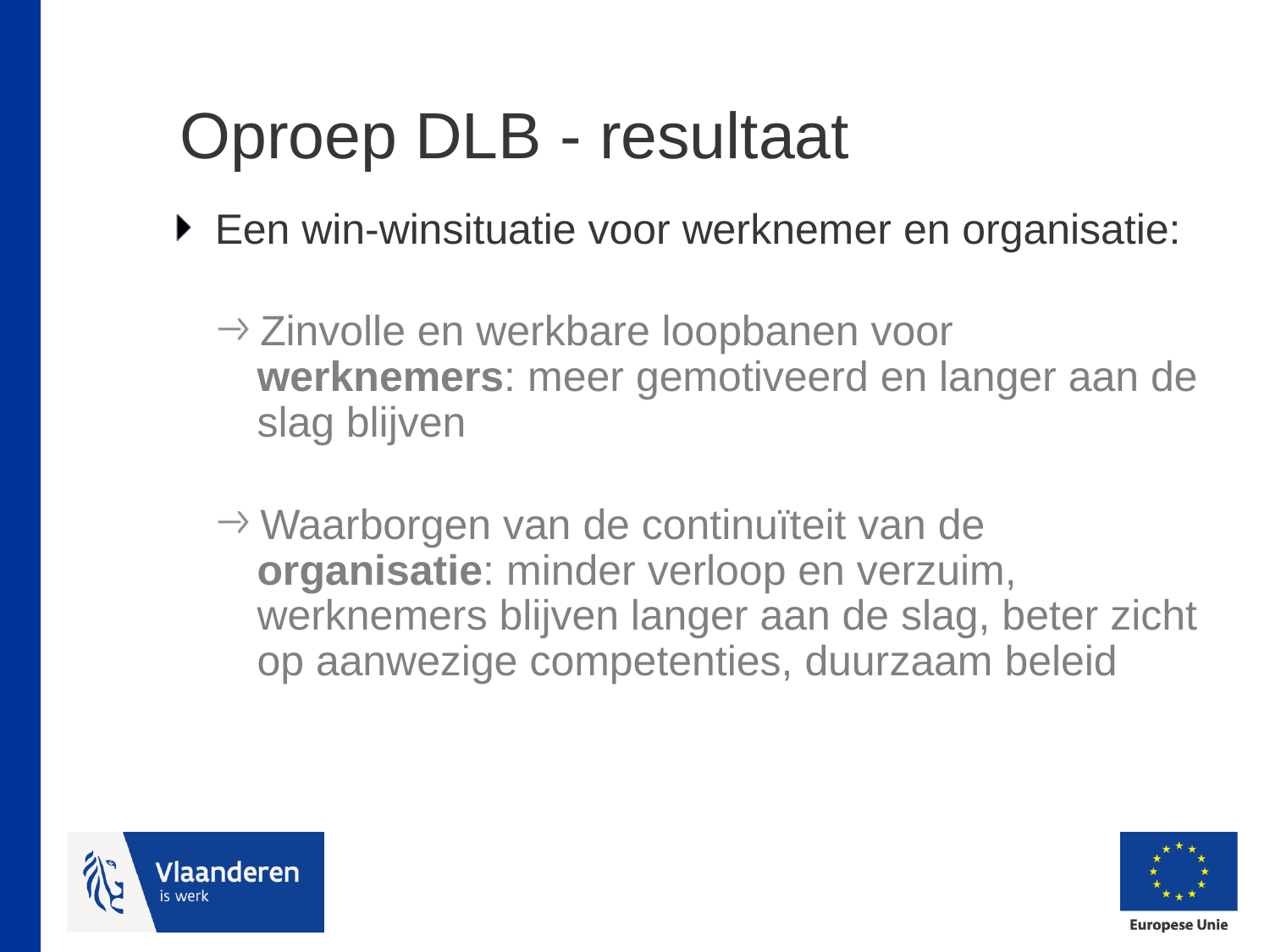

# Oproep DLB - resultaat
Een win-winsituatie voor werknemer en organisatie:

Zinvolle en werkbare loopbanen voor werknemers: meer gemotiveerd en langer aan de slag blijven

Waarborgen van de continuïteit van de organisatie: minder verloop en verzuim, werknemers blijven langer aan de slag, beter zicht op aanwezige competenties, duurzaam beleid